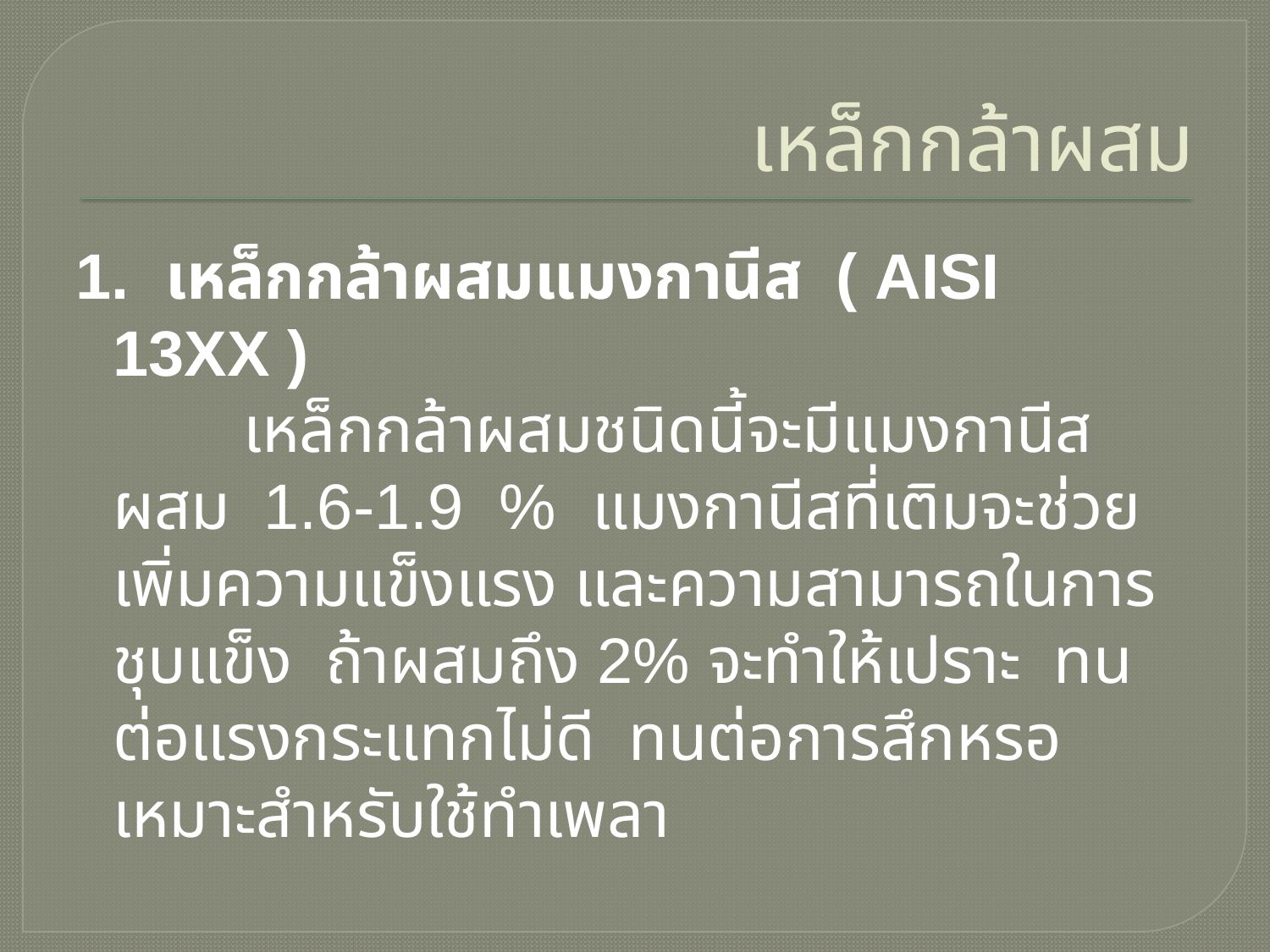

# เหล็กกล้าผสม
1.  เหล็กกล้าผสมแมงกานีส  ( AISI 13XX )
          เหล็กกล้าผสมชนิดนี้จะมีแมงกานีสผสม  1.6-1.9  %  แมงกานีสที่เติมจะช่วยเพิ่มความแข็งแรง และความสามารถในการชุบแข็ง  ถ้าผสมถึง 2% จะทำให้เปราะ  ทนต่อแรงกระแทกไม่ดี  ทนต่อการสึกหรอ เหมาะสำหรับใช้ทำเพลา